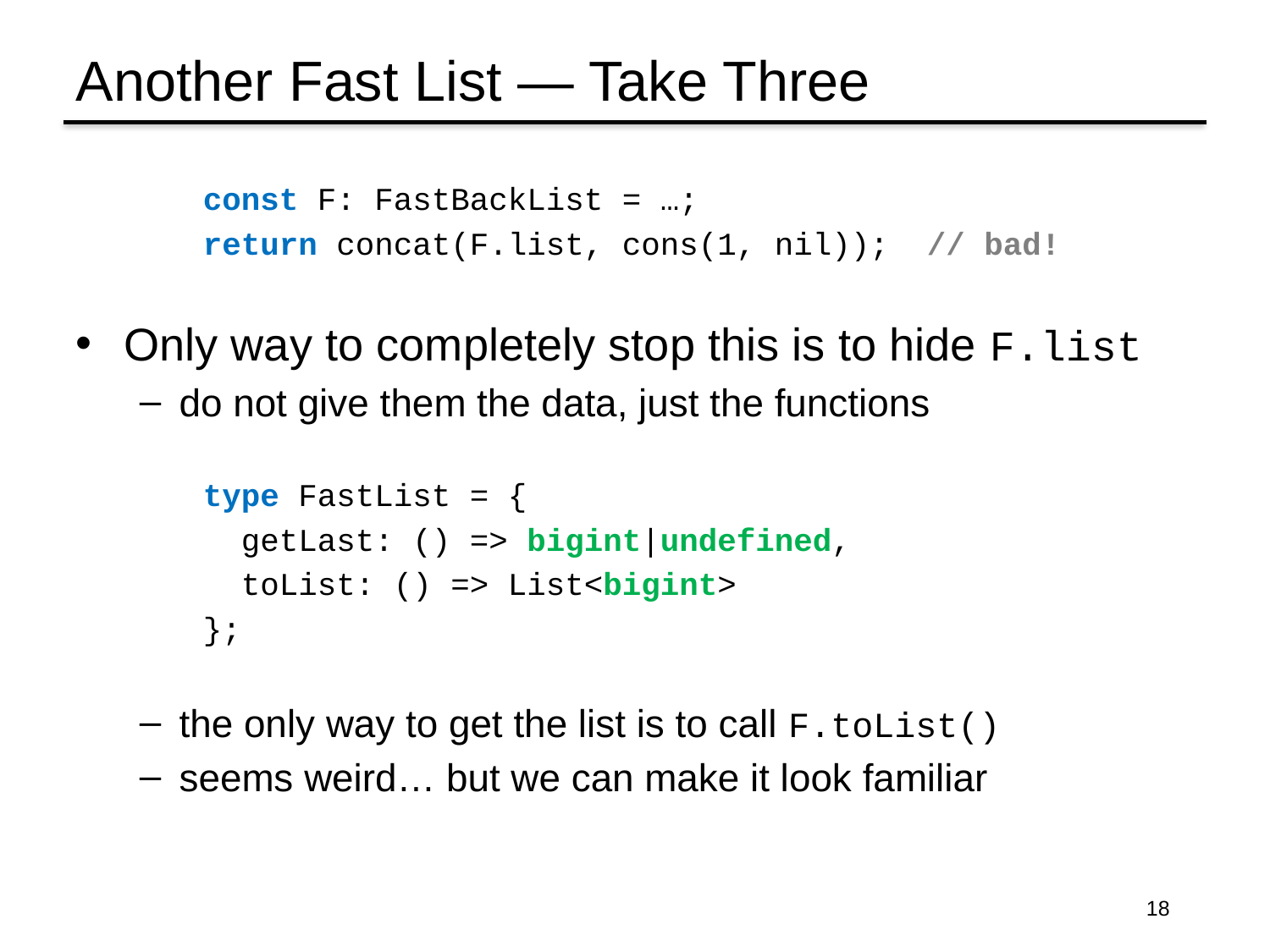

# Another Fast List — Take Three
const F: FastBackList = …;
return concat(F.list, cons(1, nil));  // bad!

Only way to completely stop this is to hide F.list
do not give them the data, just the functions

type FastList = {
  getLast: () => bigint|undefined,
  toList: () => List<bigint>
};

the only way to get the list is to call F.toList()
seems weird… but we can make it look familiar
18